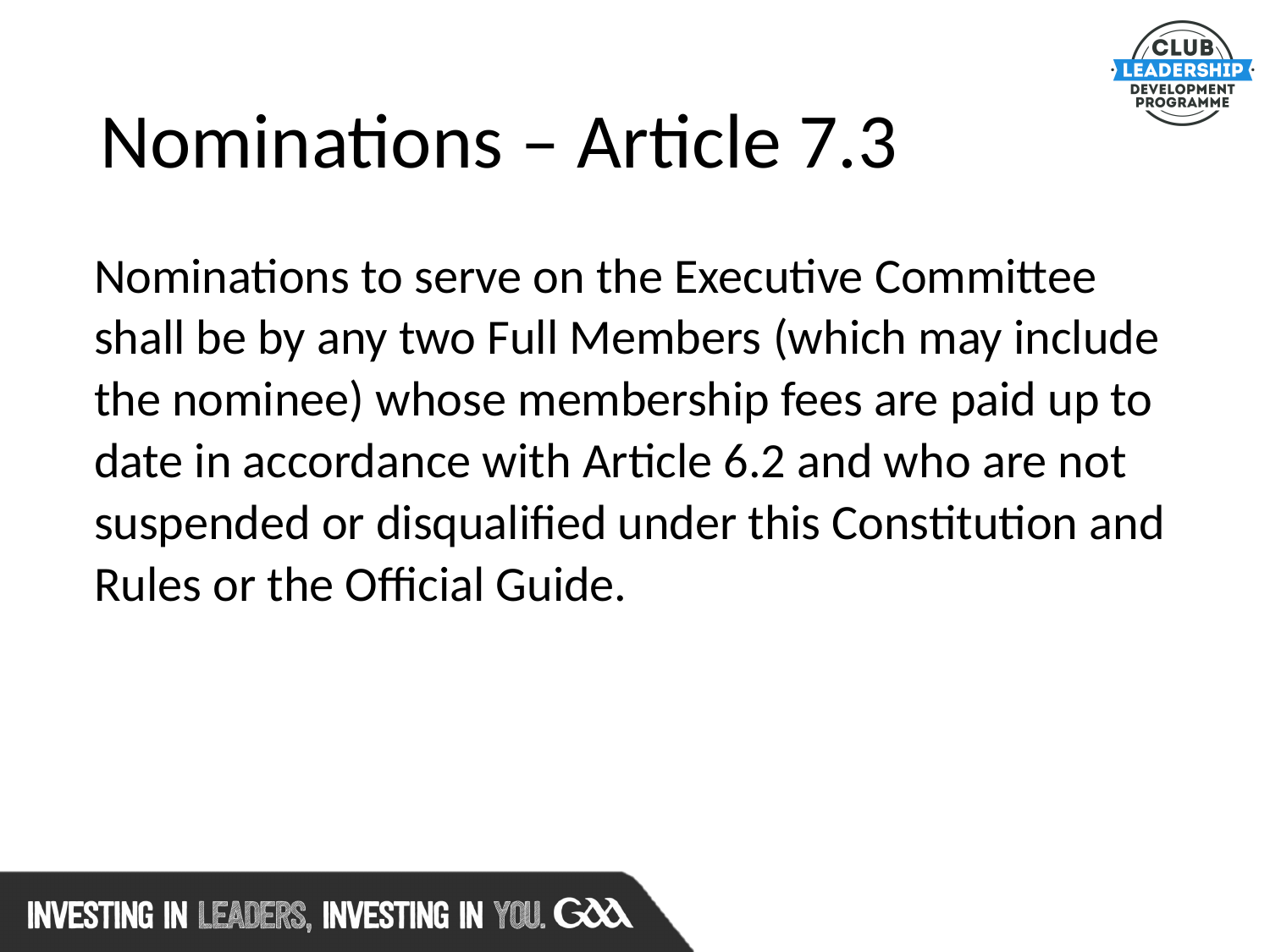

# Nominations – Article 7.3
Nominations to serve on the Executive Committee shall be by any two Full Members (which may include the nominee) whose membership fees are paid up to date in accordance with Article 6.2 and who are not suspended or disqualified under this Constitution and Rules or the Official Guide.